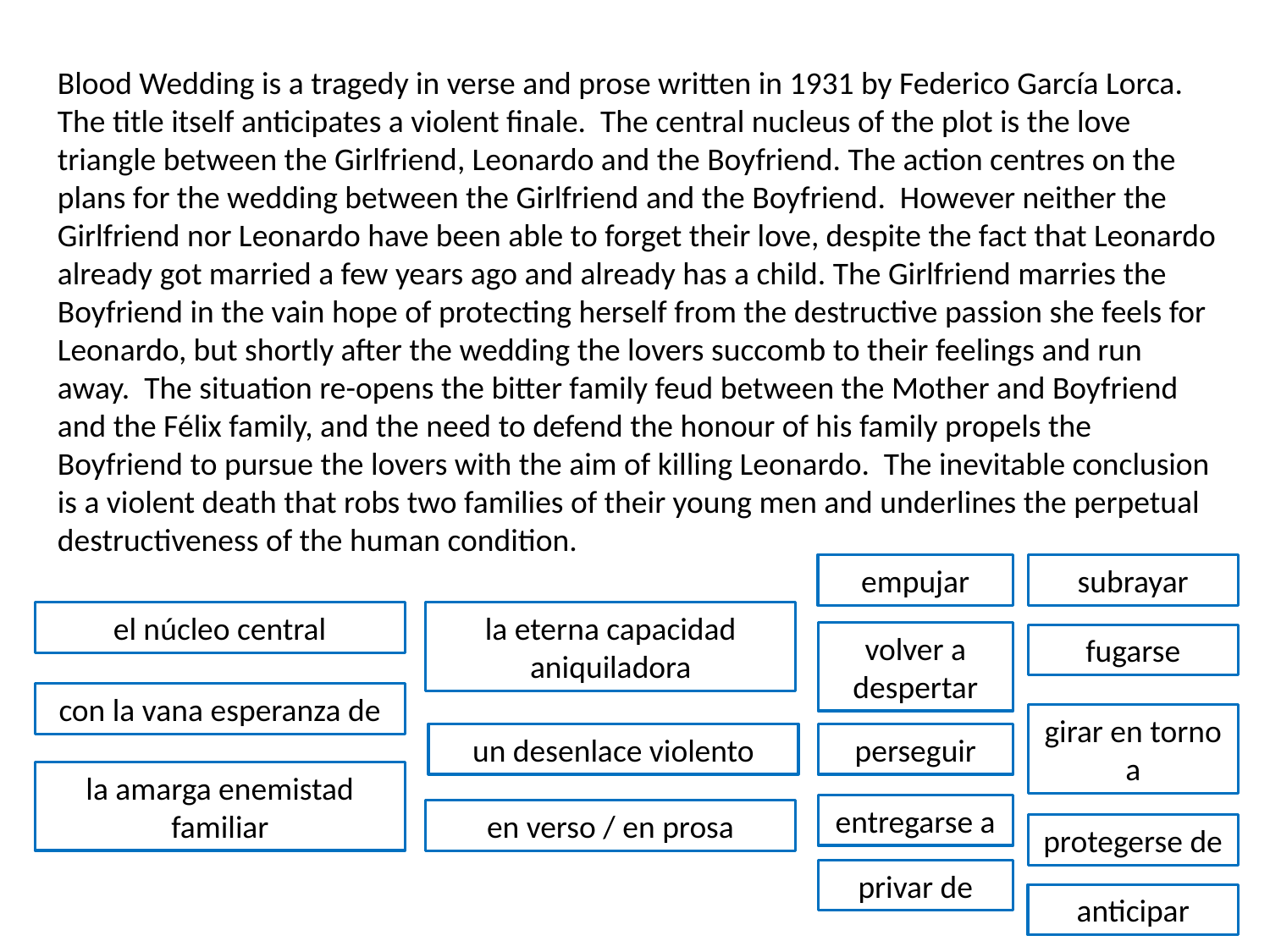

Blood Wedding is a tragedy in verse and prose written in 1931 by Federico García Lorca.  The title itself anticipates a violent finale.  The central nucleus of the plot is the love triangle between the Girlfriend, Leonardo and the Boyfriend. The action centres on the plans for the wedding between the Girlfriend and the Boyfriend.  However neither the Girlfriend nor Leonardo have been able to forget their love, despite the fact that Leonardo already got married a few years ago and already has a child. The Girlfriend marries the Boyfriend in the vain hope of protecting herself from the destructive passion she feels for Leonardo, but shortly after the wedding the lovers succomb to their feelings and run away.  The situation re-opens the bitter family feud between the Mother and Boyfriend and the Félix family, and the need to defend the honour of his family propels the Boyfriend to pursue the lovers with the aim of killing Leonardo.  The inevitable conclusion is a violent death that robs two families of their young men and underlines the perpetual destructiveness of the human condition.
empujar
subrayar
el núcleo central
la eterna capacidad aniquiladora
volver a despertar
fugarse
con la vana esperanza de
girar en torno a
un desenlace violento
perseguir
la amarga enemistad familiar
entregarse a
en verso / en prosa
protegerse de
privar de
anticipar